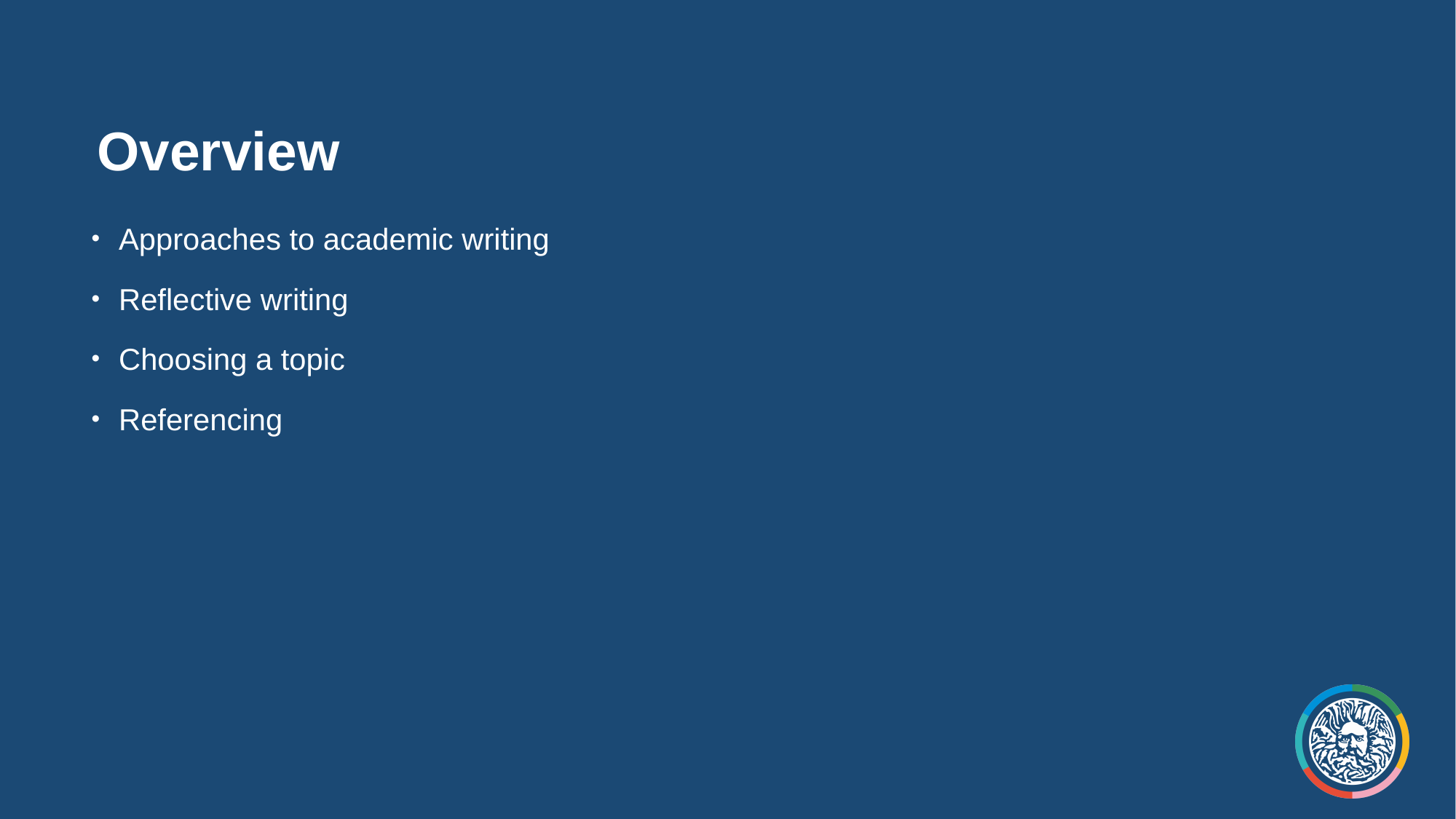

# Overview
Approaches to academic writing
Reflective writing
Choosing a topic
Referencing